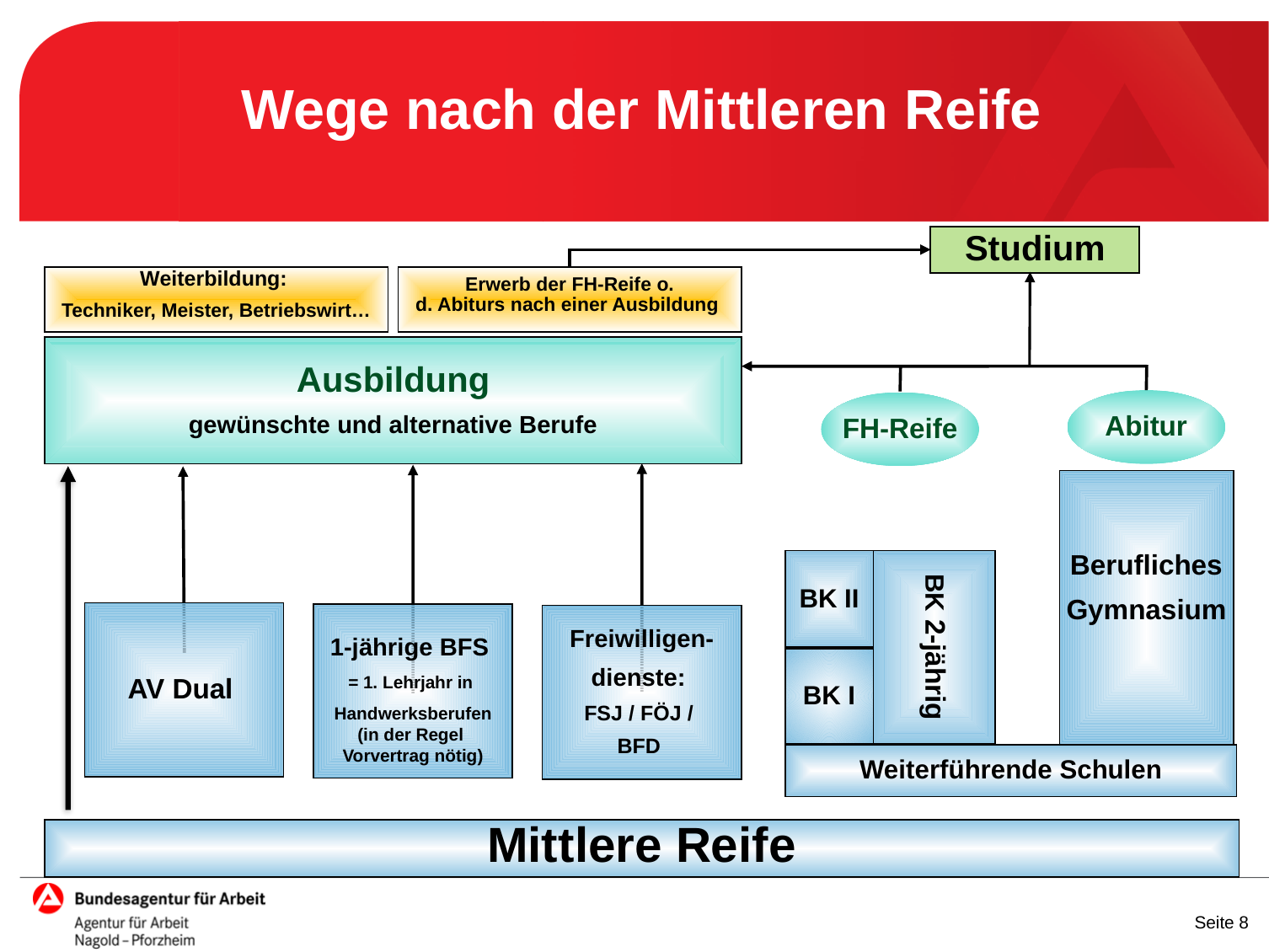

# Wege nach der Mittleren Reife
Studium

Weiterbildung:
Techniker, Meister, Betriebswirt…

Erwerb der FH-Reife o.
d. Abiturs nach einer Ausbildung

Ausbildung
gewünschte und alternative Berufe

Abitur
FH-Reife

Berufliches
Gymnasium

BK II
BK 2-jährig
AV Dual
1-jährige BFS
= 1. Lehrjahr in
Handwerksberufen
(in der Regel
Vorvertrag nötig)
Freiwilligen-
dienste:
FSJ / FÖJ /
BFD
BK I
Weiterführende Schulen
Mittlere Reife